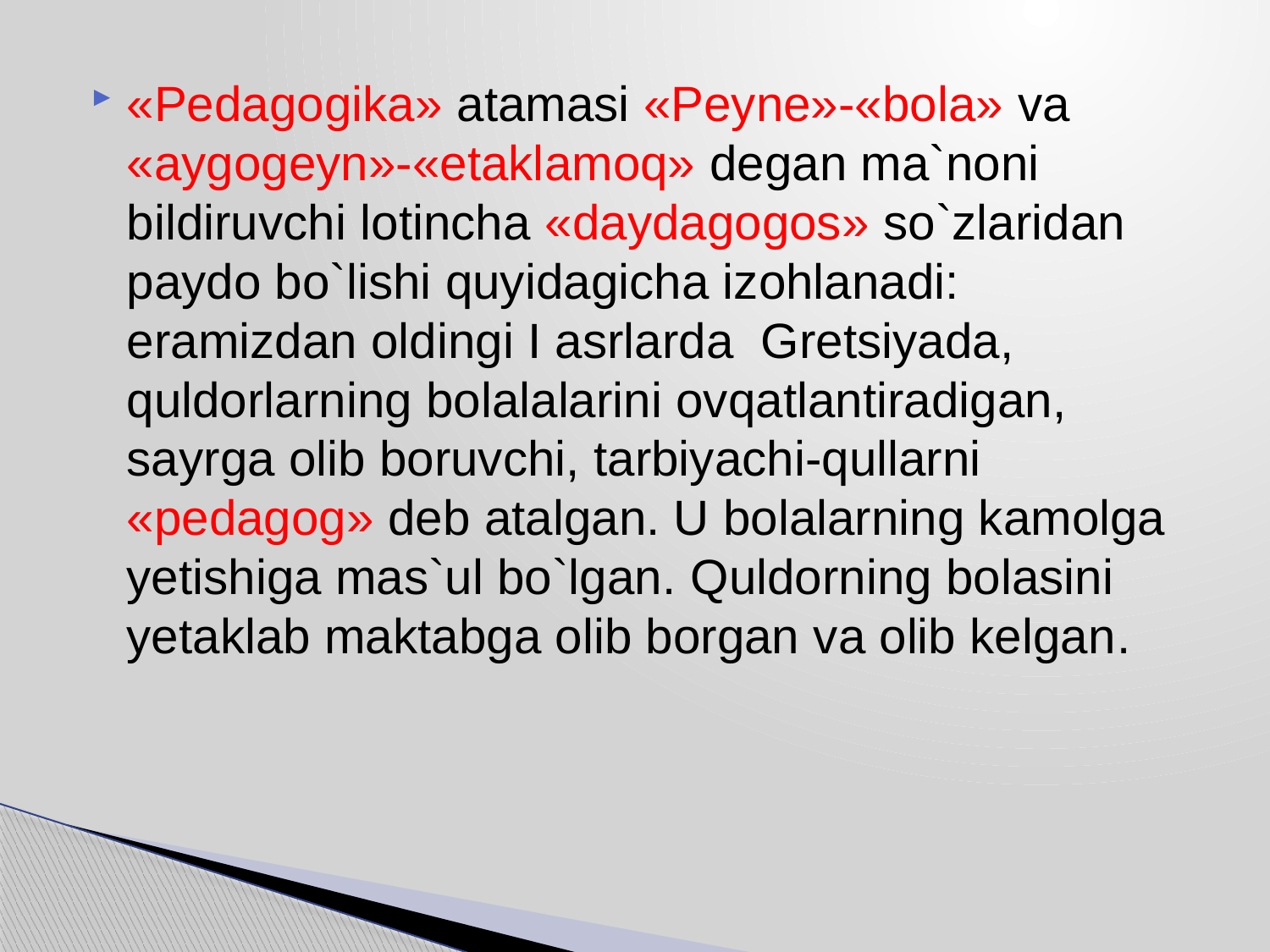

«Pedagogika» atamasi «Peyne»-«bola» va «aygogeyn»-«etaklamoq» degan ma`noni bildiruvchi lotincha «daydagogos» so`zlaridan paydo bo`lishi quyidagicha izohlanadi: eramizdan oldingi I asrlarda  Gretsiyada, quldorlarning bolalalarini ovqatlantiradigan, sayrga olib boruvchi, tarbiyachi-qullarni «pedagog» deb atalgan. U bolalarning kamolga yetishiga mas`ul bo`lgan. Quldorning bolasini yetaklab maktabga olib borgan va olib kelgan.